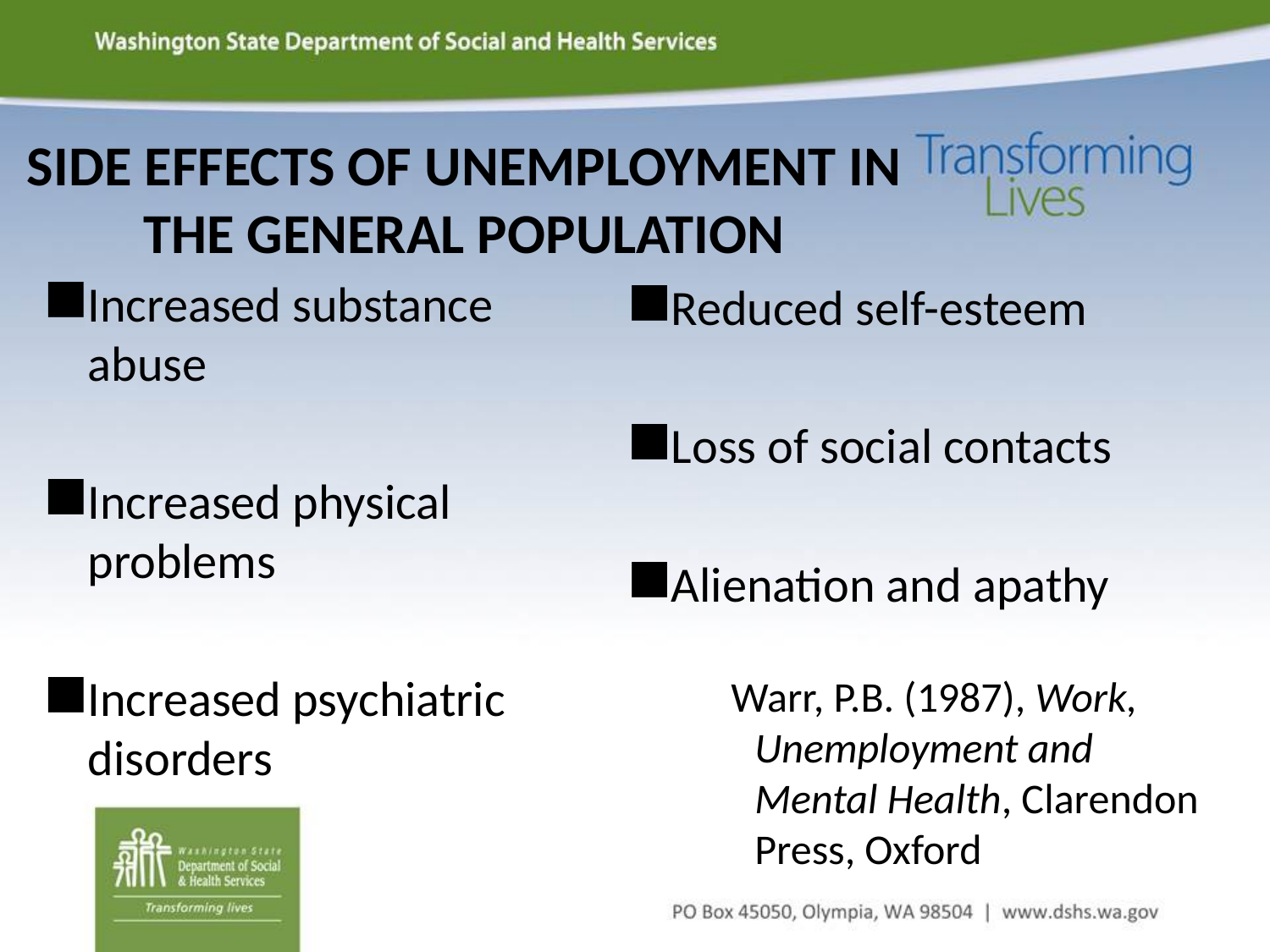

# SIDE EFFECTS OF UNEMPLOYMENT IN THE GENERAL POPULATION

Increased substance abuse

Increased physical problems

Increased psychiatric disorders

Reduced self-esteem

Loss of social contacts

Alienation and apathy

Warr, P.B. (1987), Work, Unemployment and Mental Health, Clarendon Press, Oxford